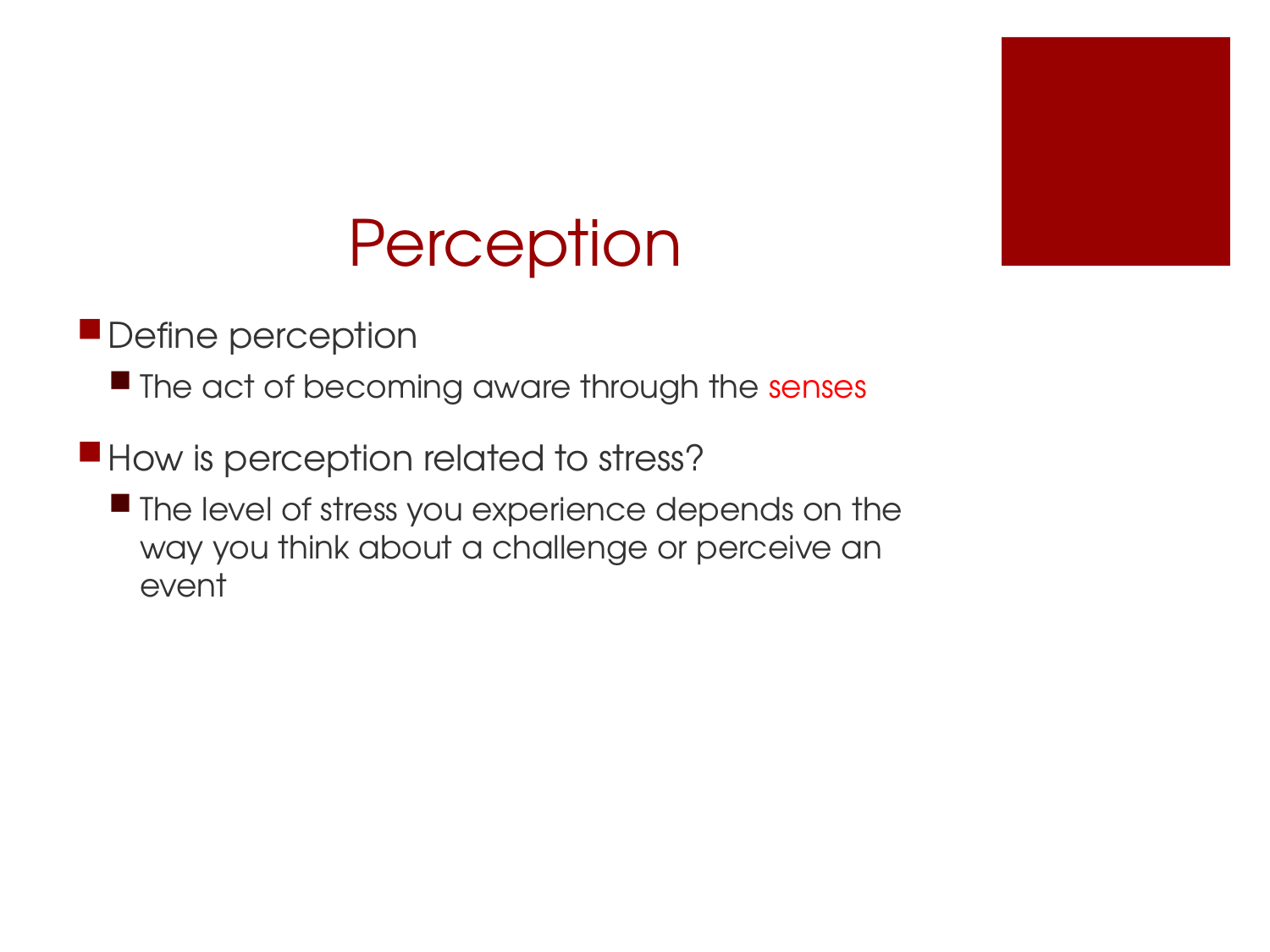

# Perception
Define perception
The act of becoming aware through the senses
How is perception related to stress?
The level of stress you experience depends on the way you think about a challenge or perceive an event